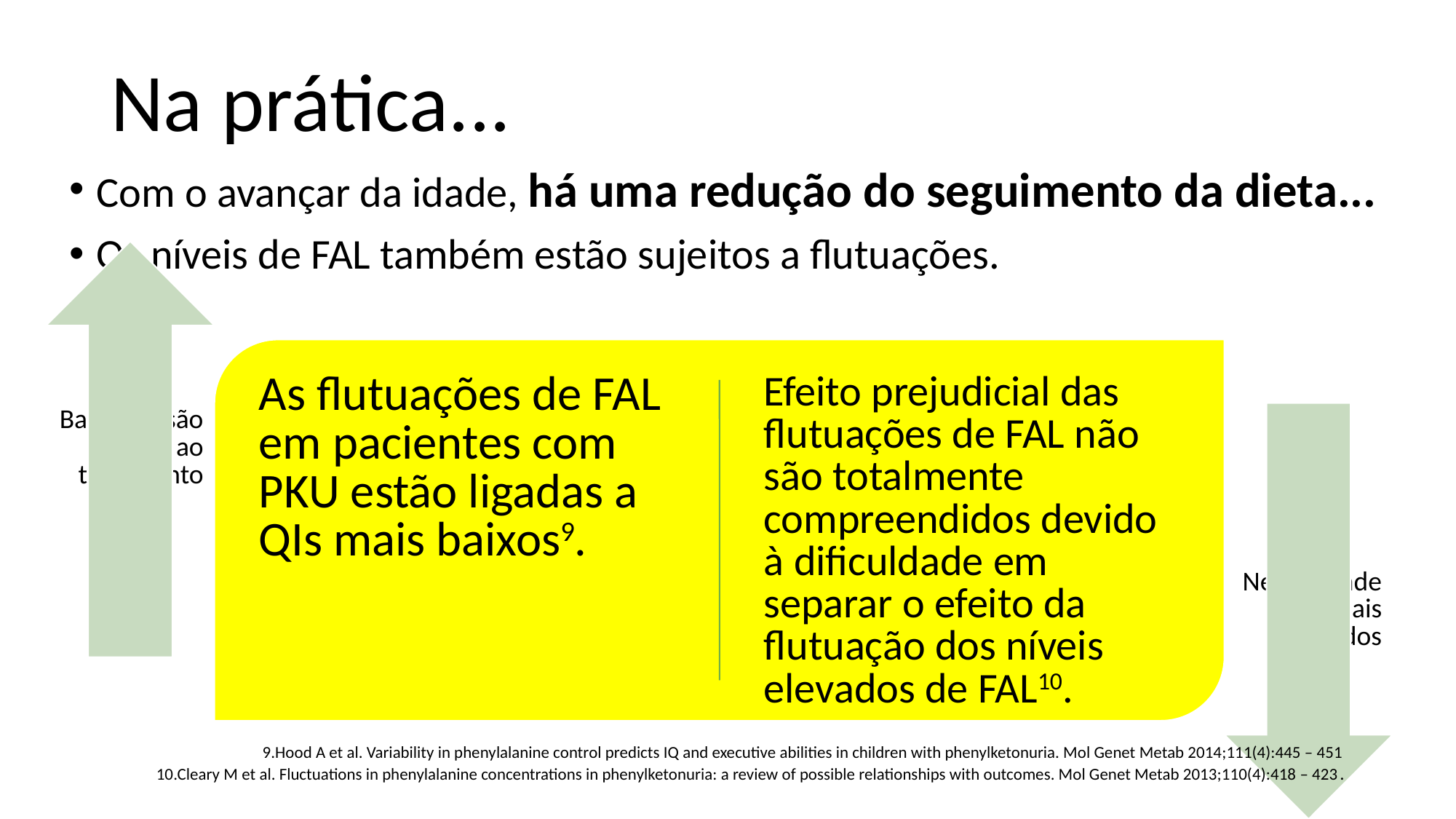

# Na prática...
Com o avançar da idade, há uma redução do seguimento da dieta...
Os níveis de FAL também estão sujeitos a flutuações.

Baixa adesão ao tratamento
As flutuações de FAL em pacientes com PKU estão ligadas a QIs mais baixos9.
Necessidade de mais estudos
Efeito prejudicial das flutuações de FAL não são totalmente compreendidos devido à dificuldade em separar o efeito da flutuação dos níveis elevados de FAL10.
9.Hood A et al. Variability in phenylalanine control predicts IQ and executive abilities in children with phenylketonuria. Mol Genet Metab 2014;111(4):445 – 451
10.Cleary M et al. Fluctuations in phenylalanine concentrations in phenylketonuria: a review of possible relationships with outcomes. Mol Genet Metab 2013;110(4):418 – 423.